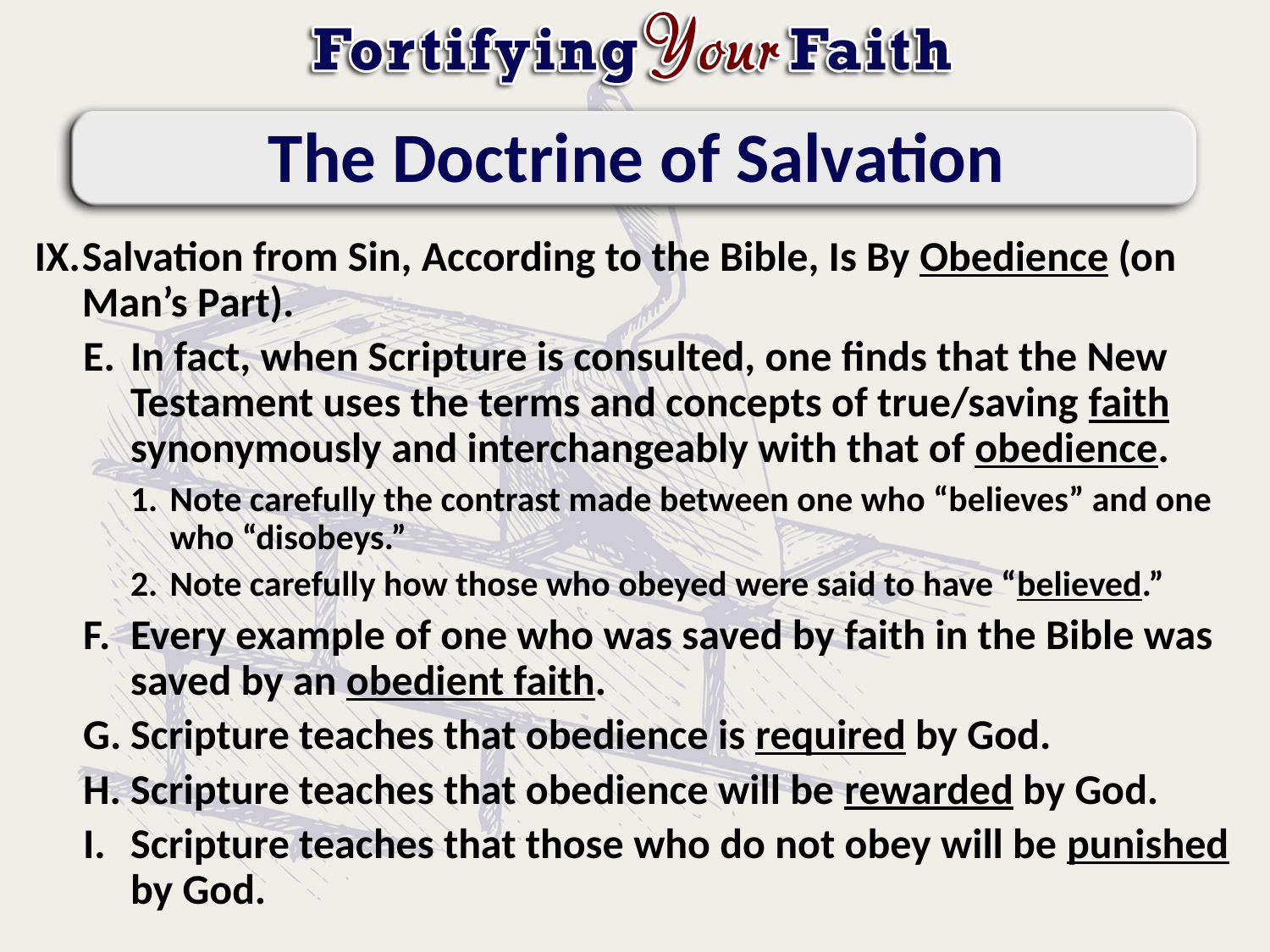

# The Doctrine of Salvation
Salvation from Sin, According to the Bible, Is By Obedience (on Man’s Part).
In fact, when Scripture is consulted, one finds that the New Testament uses the terms and concepts of true/saving faith synonymously and interchangeably with that of obedience.
Note carefully the contrast made between one who “believes” and one who “disobeys.”
Note carefully how those who obeyed were said to have “believed.”
Every example of one who was saved by faith in the Bible was saved by an obedient faith.
Scripture teaches that obedience is required by God.
Scripture teaches that obedience will be rewarded by God.
Scripture teaches that those who do not obey will be punished by God.